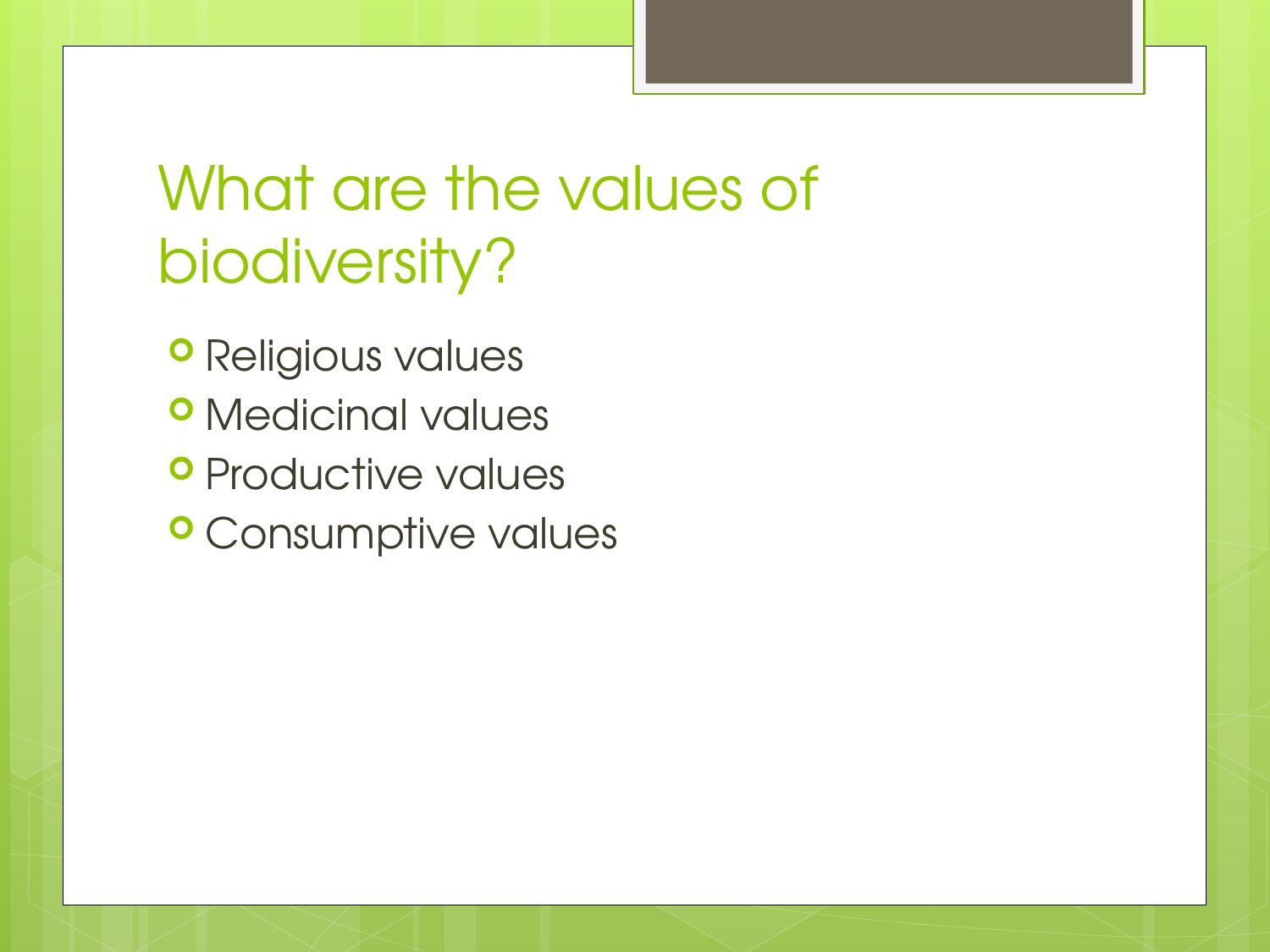

# What are the values of biodiversity?
Religious values
Medicinal values
Productive values
Consumptive values